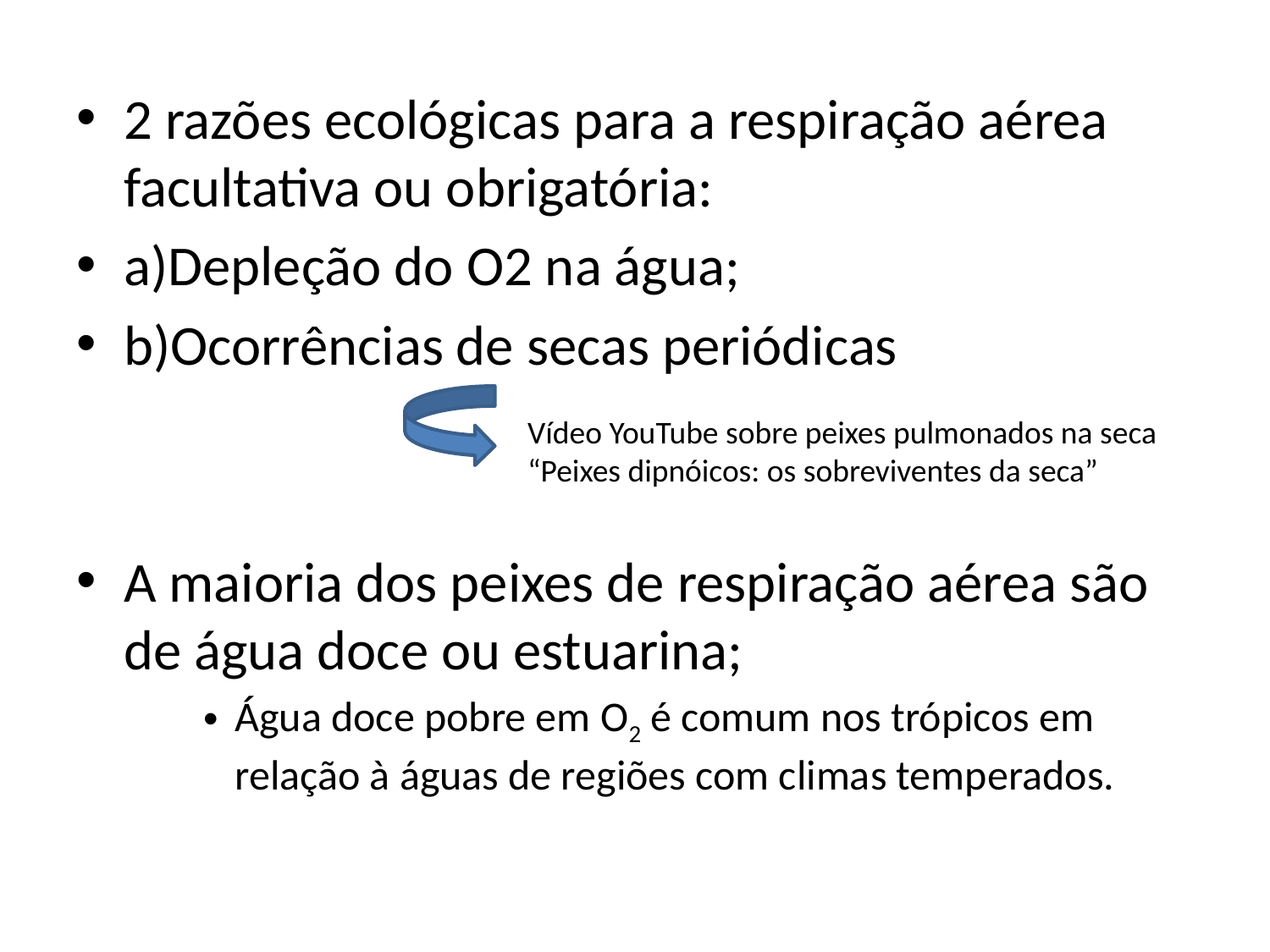

2 razões ecológicas para a respiração aérea facultativa ou obrigatória:
a)Depleção do O2 na água;
b)Ocorrências de secas periódicas

A maioria dos peixes de respiração aérea são de água doce ou estuarina;
Água doce pobre em O2 é comum nos trópicos em relação à águas de regiões com climas temperados.

Vídeo YouTube sobre peixes pulmonados na seca
“Peixes dipnóicos: os sobreviventes da seca”